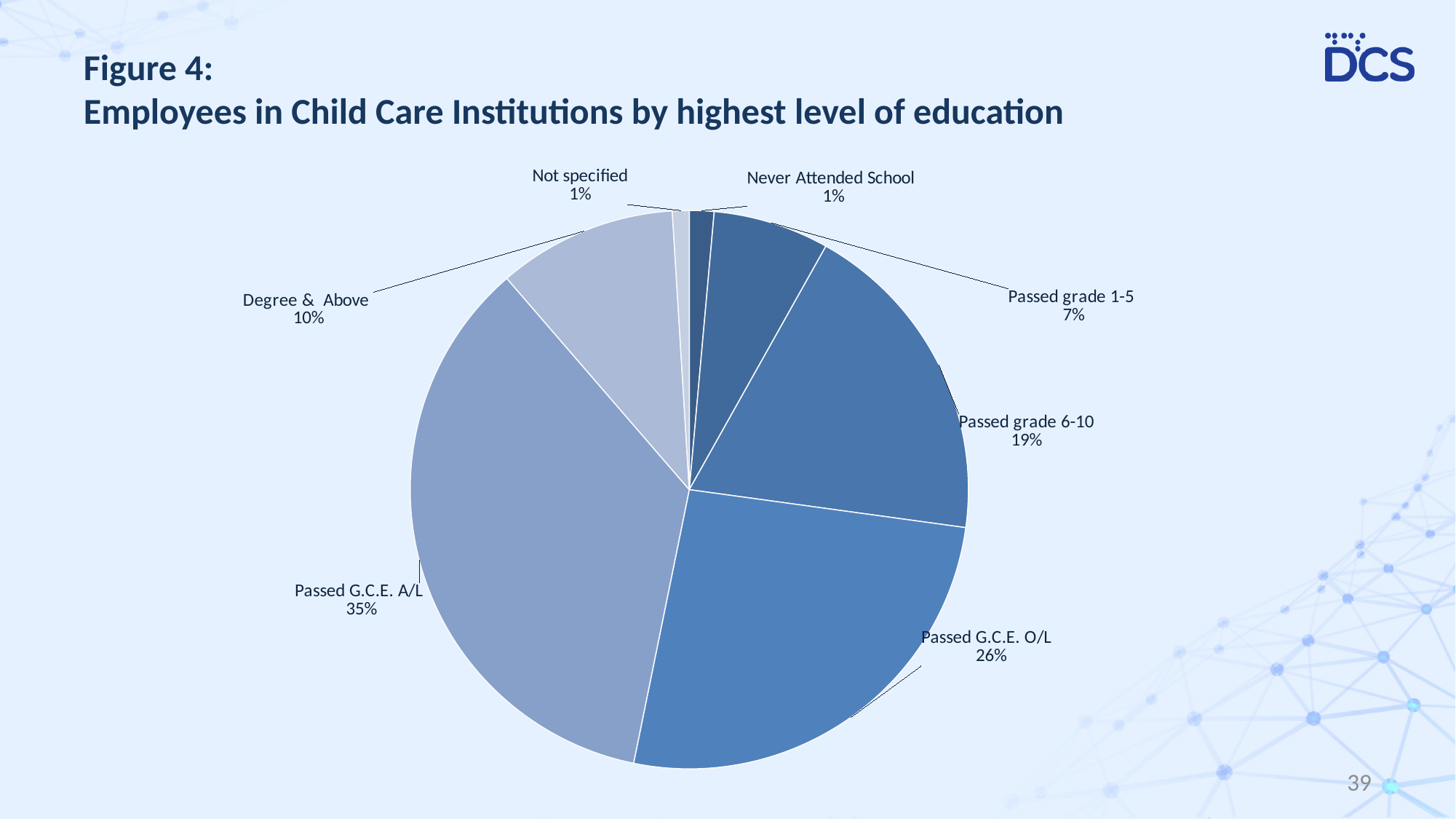

# Figure 4: Employees in Child Care Institutions by highest level of education

### Chart

| Category |  |
|---|---|
| Never Attended School  | 41.0 |
| Passed grade 1-5  | 193.0 |
| Passed grade 6-10 | 547.0 |
| Passed G.C.E. O/L   | 748.0 |
| Passed G.C.E. A/L  | 1019.0 |
| Degree &  Above  | 298.0 |
| Not specified | 28.0 |
39